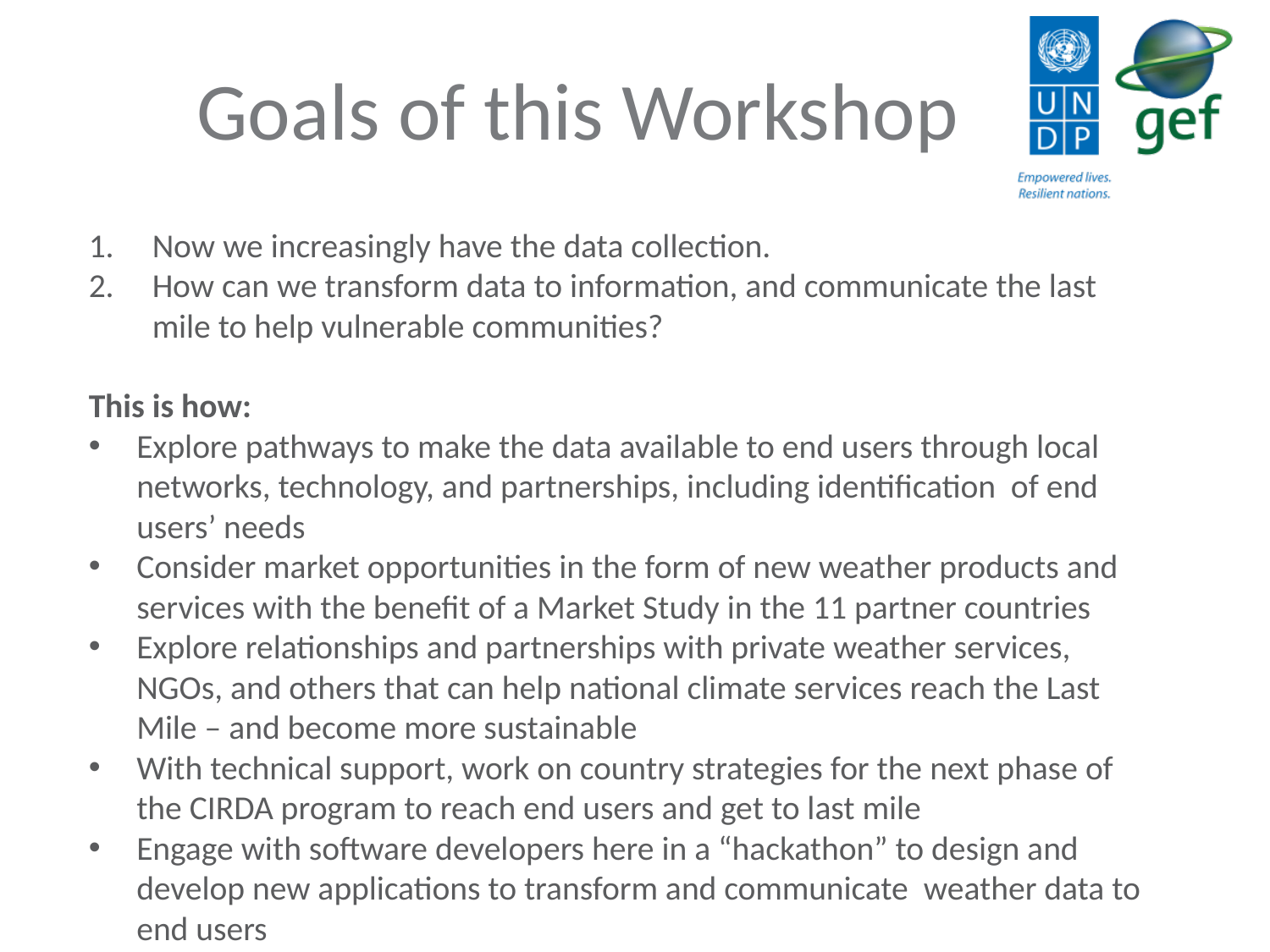

Goals of this Workshop
Now we increasingly have the data collection.
How can we transform data to information, and communicate the last mile to help vulnerable communities?

This is how:
Explore pathways to make the data available to end users through local networks, technology, and partnerships, including identification  of end users’ needs
Consider market opportunities in the form of new weather products and services with the benefit of a Market Study in the 11 partner countries
Explore relationships and partnerships with private weather services, NGOs, and others that can help national climate services reach the Last Mile – and become more sustainable
With technical support, work on country strategies for the next phase of the CIRDA program to reach end users and get to last mile
Engage with software developers here in a “hackathon” to design and develop new applications to transform and communicate  weather data to end users
7